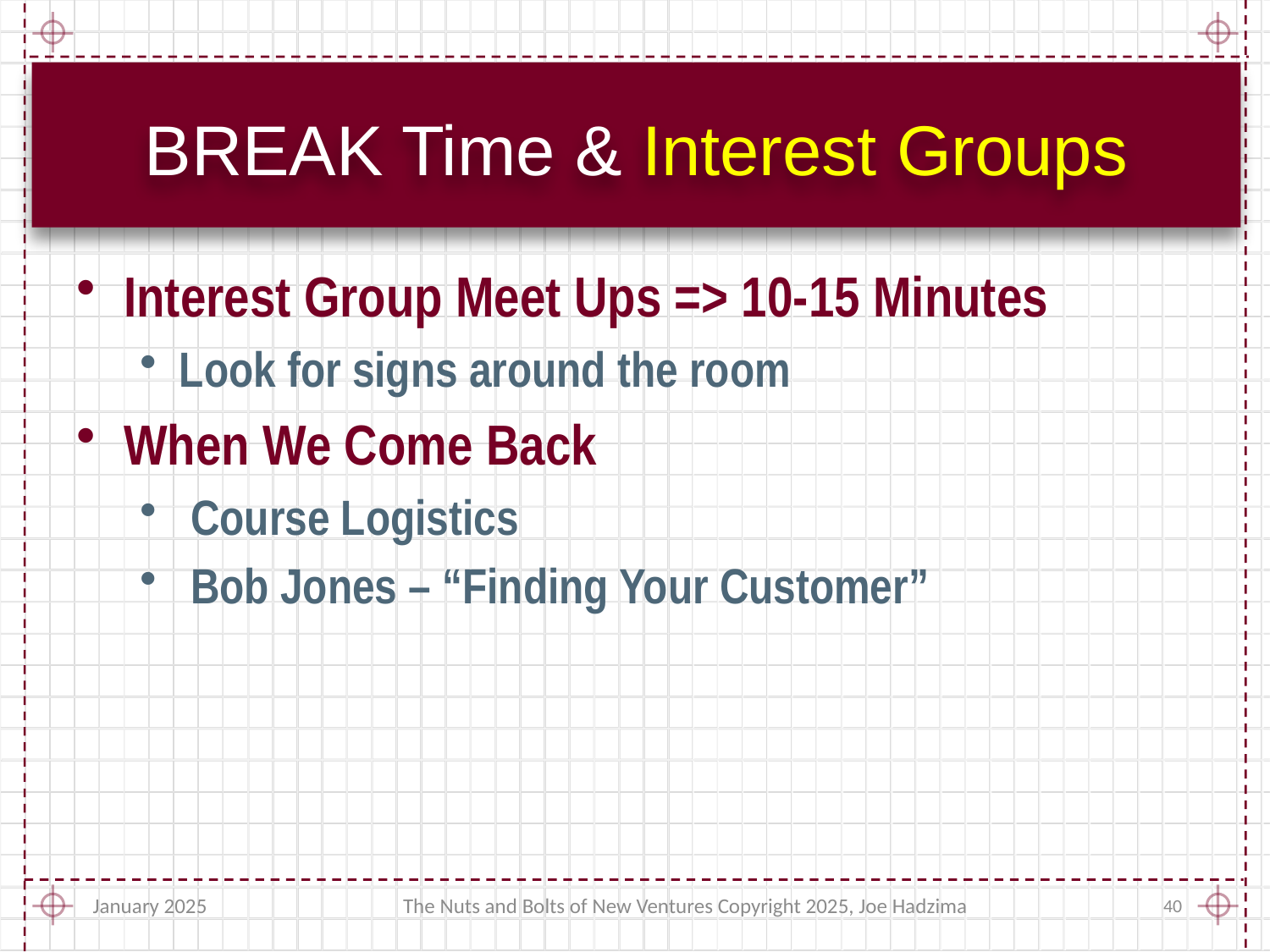

# BREAK Time & Interest Groups
Interest Group Meet Ups => 10-15 Minutes
Look for signs around the room
When We Come Back
 Course Logistics
 Bob Jones – “Finding Your Customer”

January 2025
The Nuts and Bolts of New Ventures Copyright 2025, Joe Hadzima
40